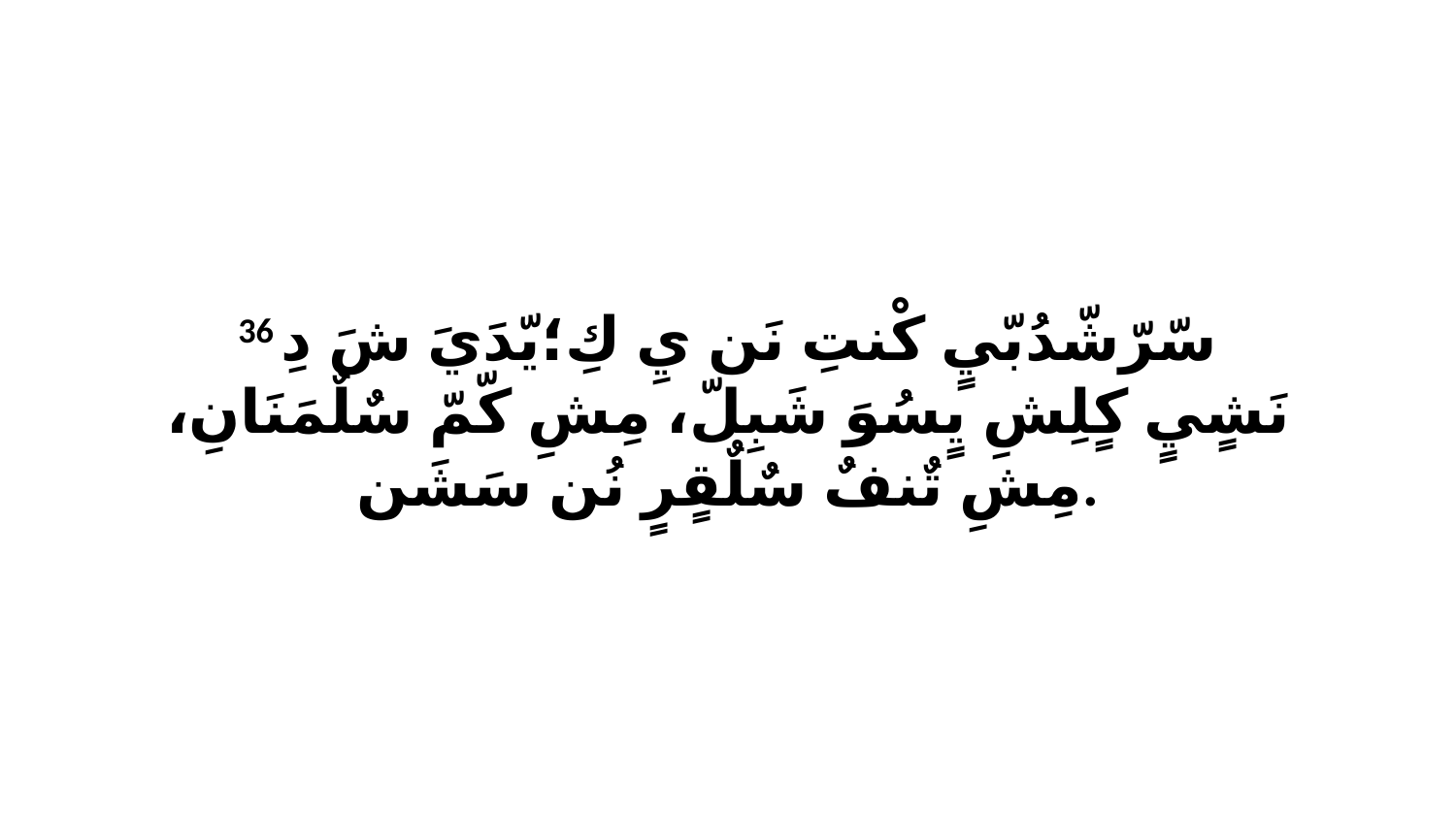

36 سّرّشّدُبّيٍ كْنتِ نَن يِ كِ؛يّدَيَ شَ دِ نَشٍيٍ كٍلِشِ يٍسُوَ شَبِلّ، مِشِ كّمّ سٌلٌمَنَانِ، مِشِ تٌنفٌ سٌلٌقٍرٍ نُن سَشَن.